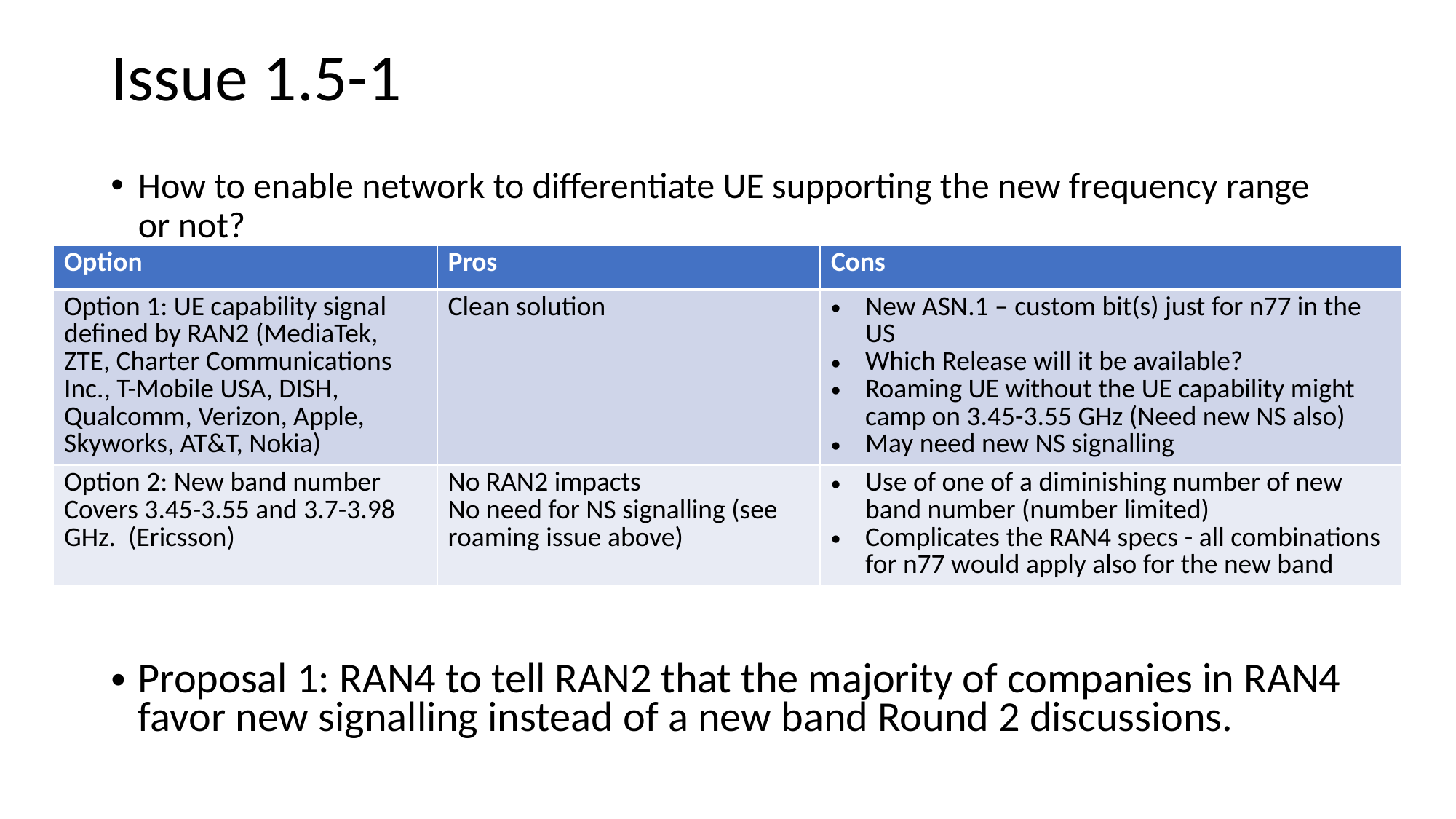

# Issue 1.5-1
How to enable network to differentiate UE supporting the new frequency range or not?

| Option | Pros | Cons |
| --- | --- | --- |
| Option 1: UE capability signal defined by RAN2 (MediaTek, ZTE, Charter Communications Inc., T-Mobile USA, DISH, Qualcomm, Verizon, Apple, Skyworks, AT&T, Nokia) | Clean solution | New ASN.1 – custom bit(s) just for n77 in the US Which Release will it be available? Roaming UE without the UE capability might camp on 3.45-3.55 GHz (Need new NS also) May need new NS signalling |
| Option 2: New band number Covers 3.45-3.55 and 3.7-3.98 GHz. (Ericsson) | No RAN2 impacts No need for NS signalling (see roaming issue above) | Use of one of a diminishing number of new band number (number limited) Complicates the RAN4 specs - all combinations for n77 would apply also for the new band |
Proposal 1: RAN4 to tell RAN2 that the majority of companies in RAN4 favor new signalling instead of a new band Round 2 discussions.